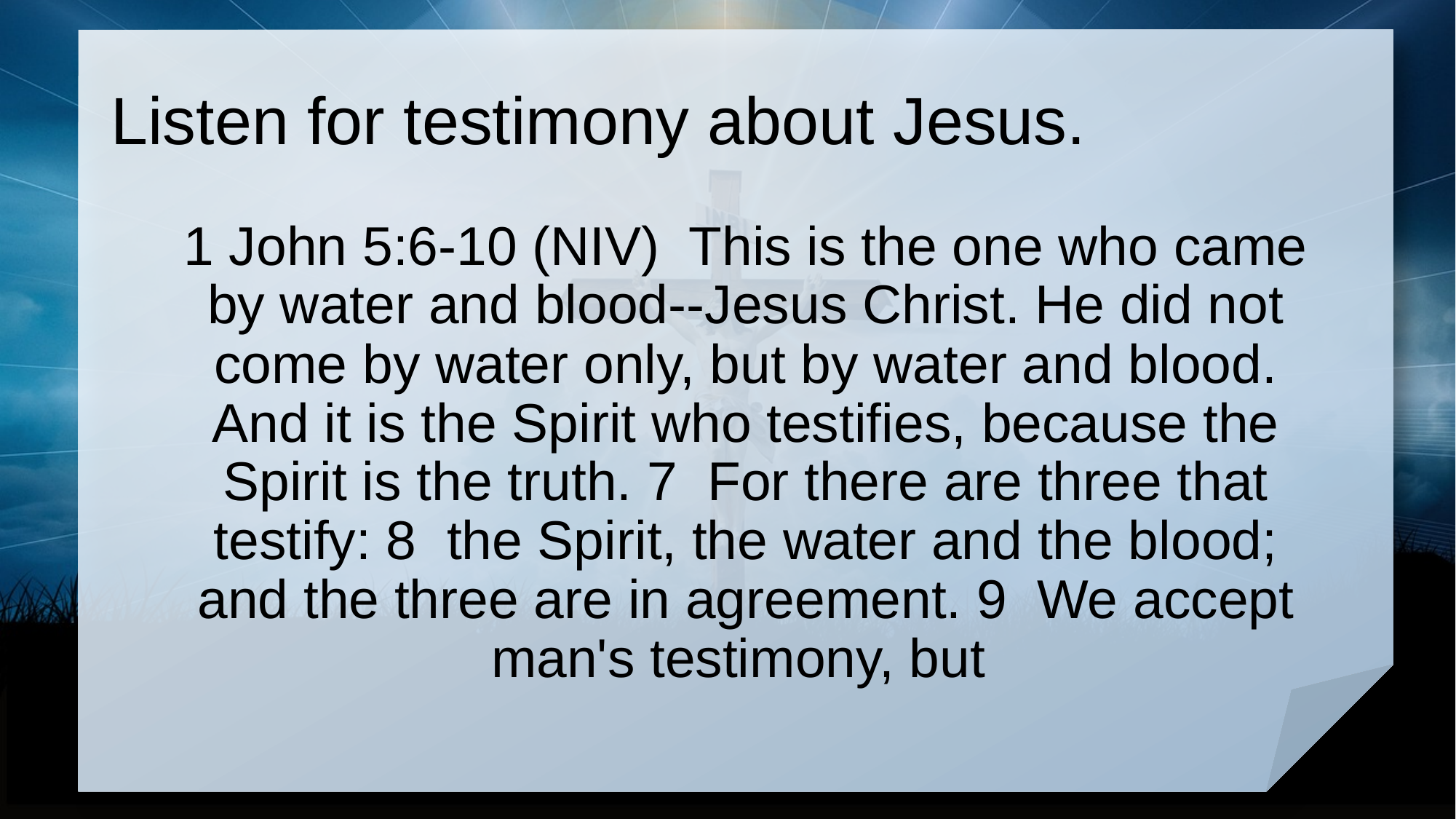

# Listen for testimony about Jesus.
1 John 5:6-10 (NIV)  This is the one who came by water and blood--Jesus Christ. He did not come by water only, but by water and blood. And it is the Spirit who testifies, because the Spirit is the truth. 7  For there are three that testify: 8  the Spirit, the water and the blood; and the three are in agreement. 9  We accept man's testimony, but